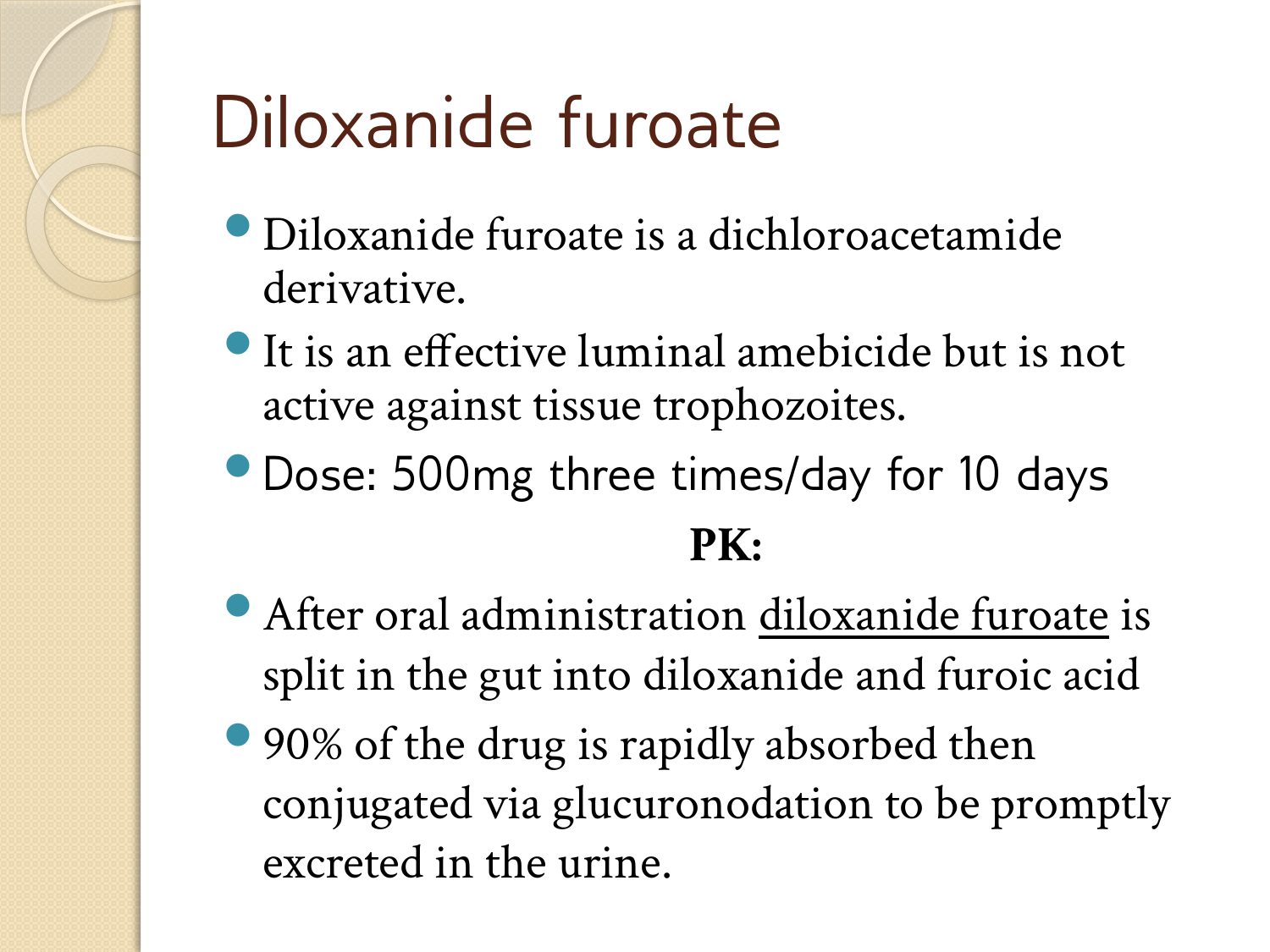

# Diloxanide furoate
Diloxanide furoate is a dichloroacetamide derivative.
It is an effective luminal amebicide but is not active against tissue trophozoites.
Dose: 500mg three times/day for 10 days
PK:
After oral administration diloxanide furoate is split in the gut into diloxanide and furoic acid
90% of the drug is rapidly absorbed then conjugated via glucuronodation to be promptly excreted in the urine.